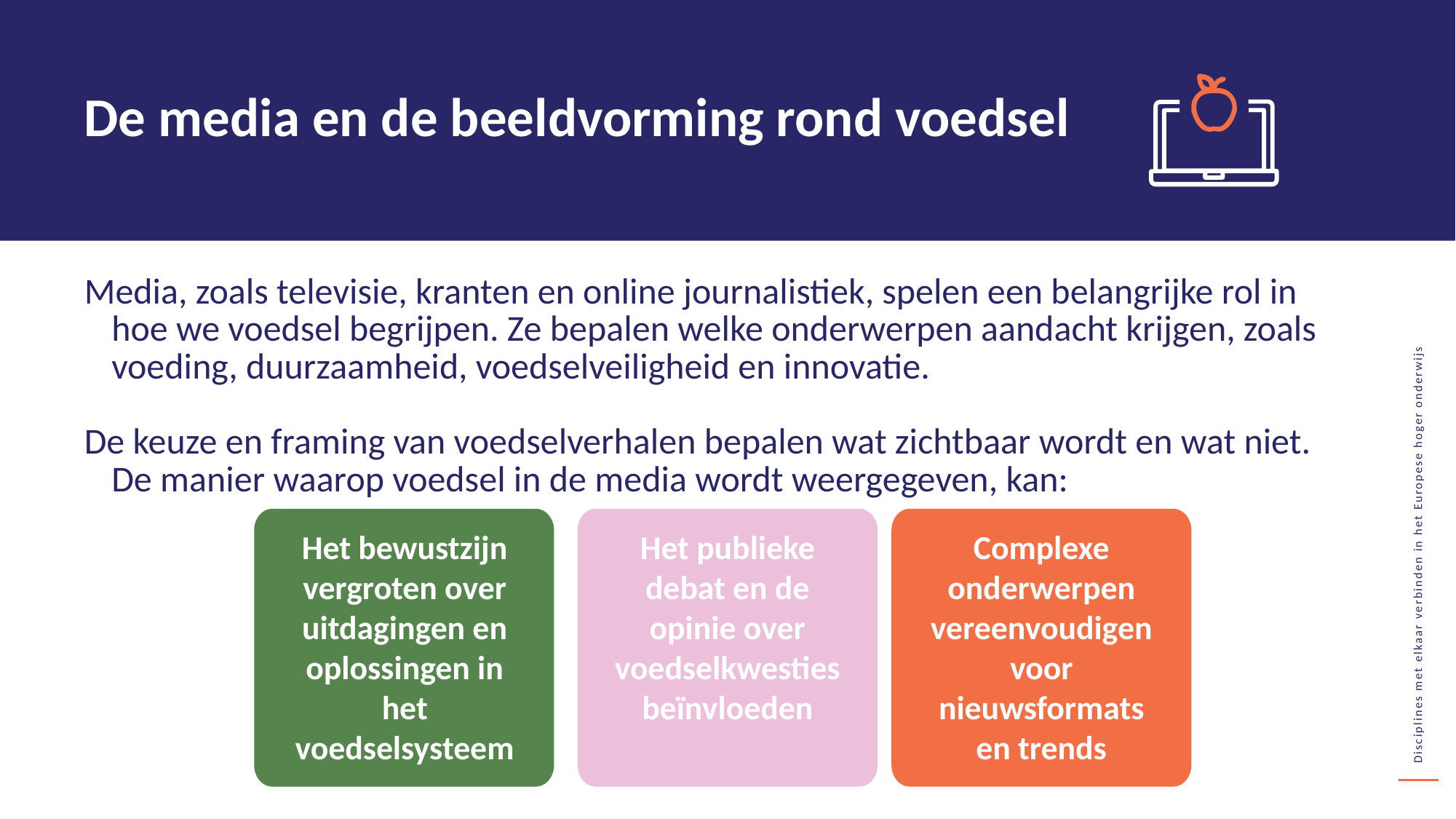

De media en de beeldvorming rond voedsel
Media, zoals televisie, kranten en online journalistiek, spelen een belangrijke rol in hoe we voedsel begrijpen. Ze bepalen welke onderwerpen aandacht krijgen, zoals voeding, duurzaamheid, voedselveiligheid en innovatie.

De keuze en framing van voedselverhalen bepalen wat zichtbaar wordt en wat niet. De manier waarop voedsel in de media wordt weergegeven, kan:

Het bewustzijn vergroten over uitdagingen en oplossingen in het voedselsysteem
Het publieke debat en de opinie over voedselkwesties beïnvloeden
Complexe onderwerpen vereenvoudigen voor nieuwsformats en trends